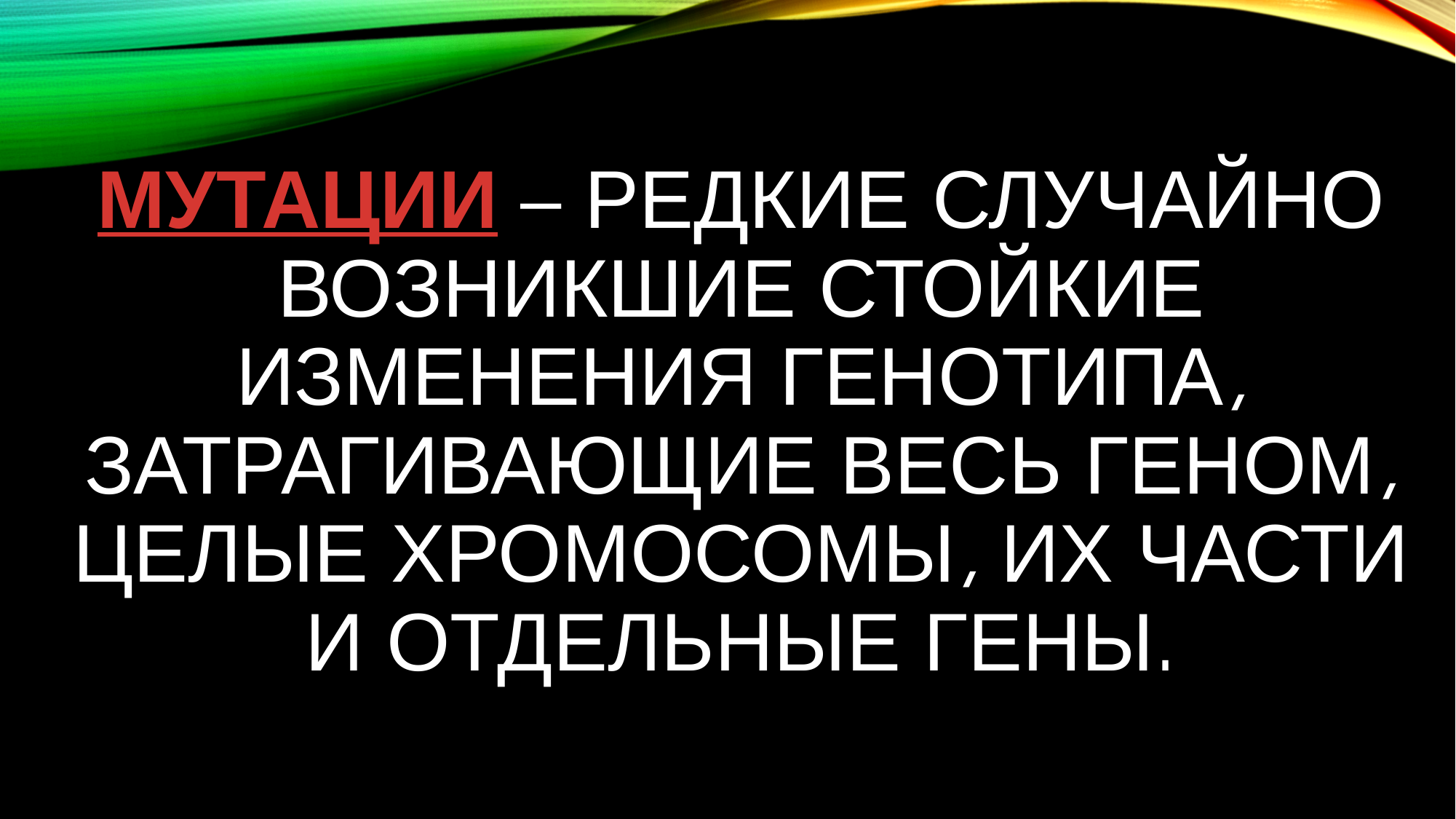

# Мутации – редкие случайно возникшие стойкие изменения генотипа, затрагивающие весь геном, целые хромосомы, их части и отдельные гены.